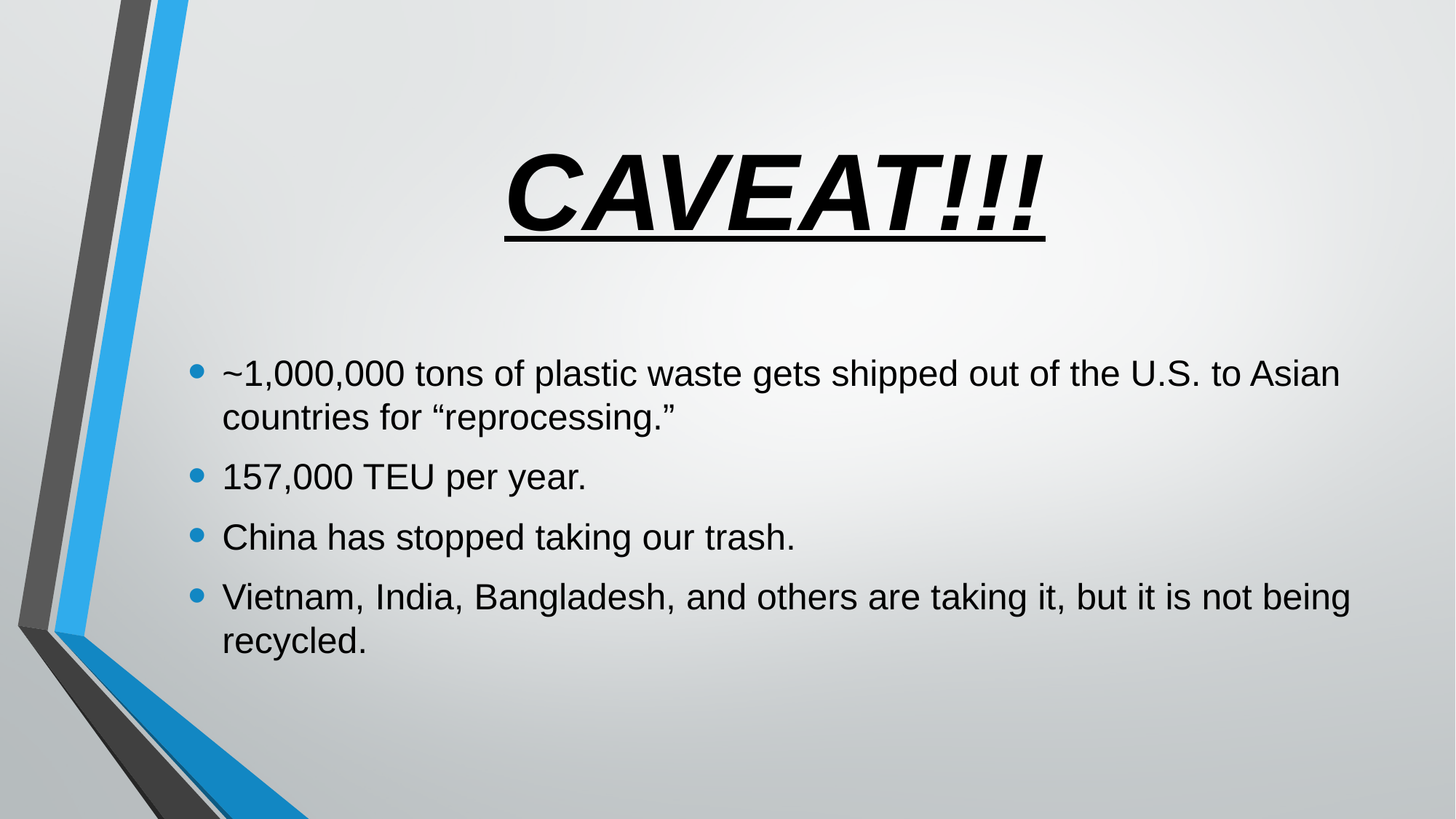

# CAVEAT!!!
~1,000,000 tons of plastic waste gets shipped out of the U.S. to Asian countries for “reprocessing.”
157,000 TEU per year.
China has stopped taking our trash.
Vietnam, India, Bangladesh, and others are taking it, but it is not being recycled.